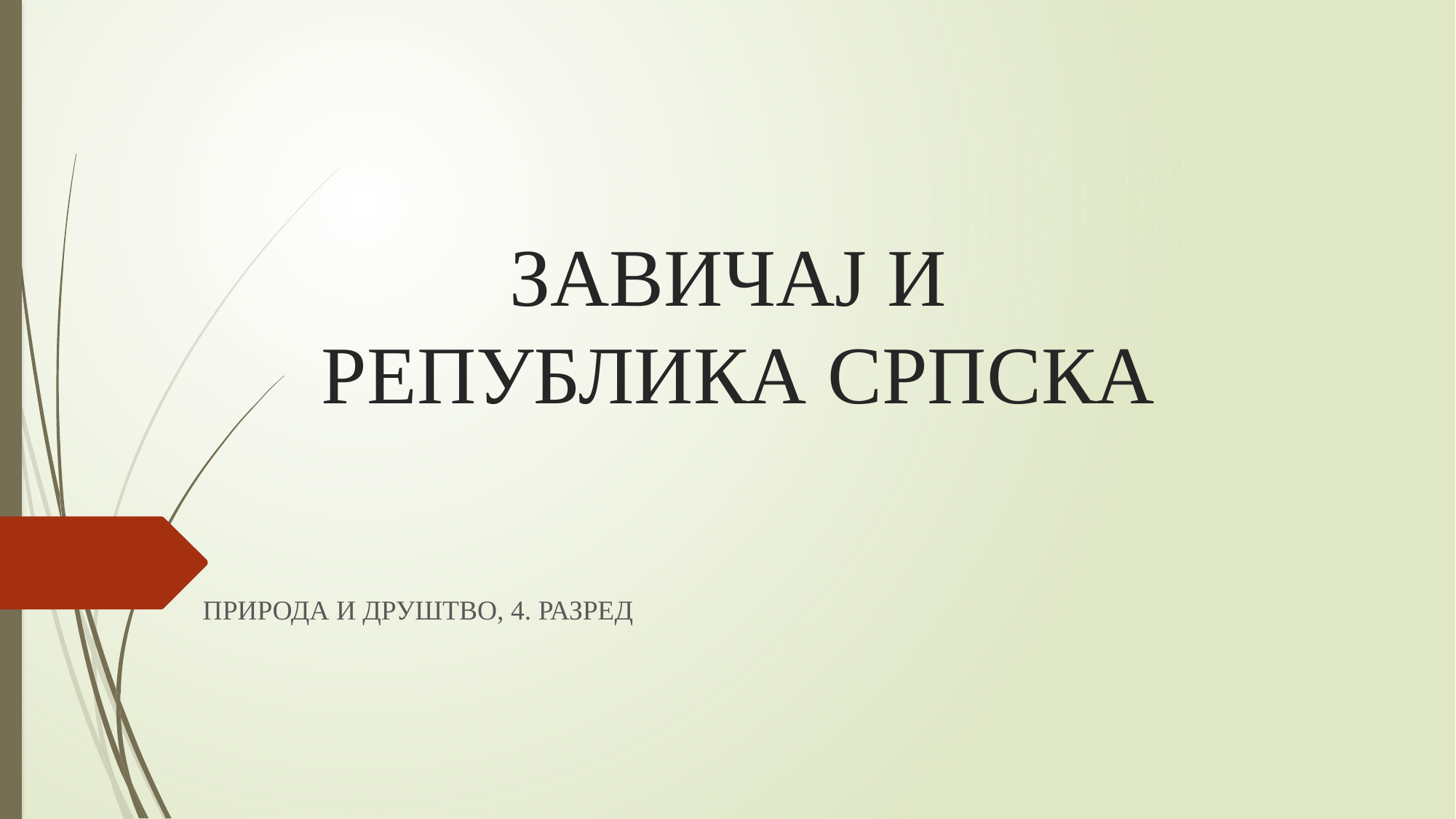

# ЗАВИЧАЈ И РЕПУБЛИКА СРПСКА
ПРИРОДА И ДРУШТВО, 4. РАЗРЕД